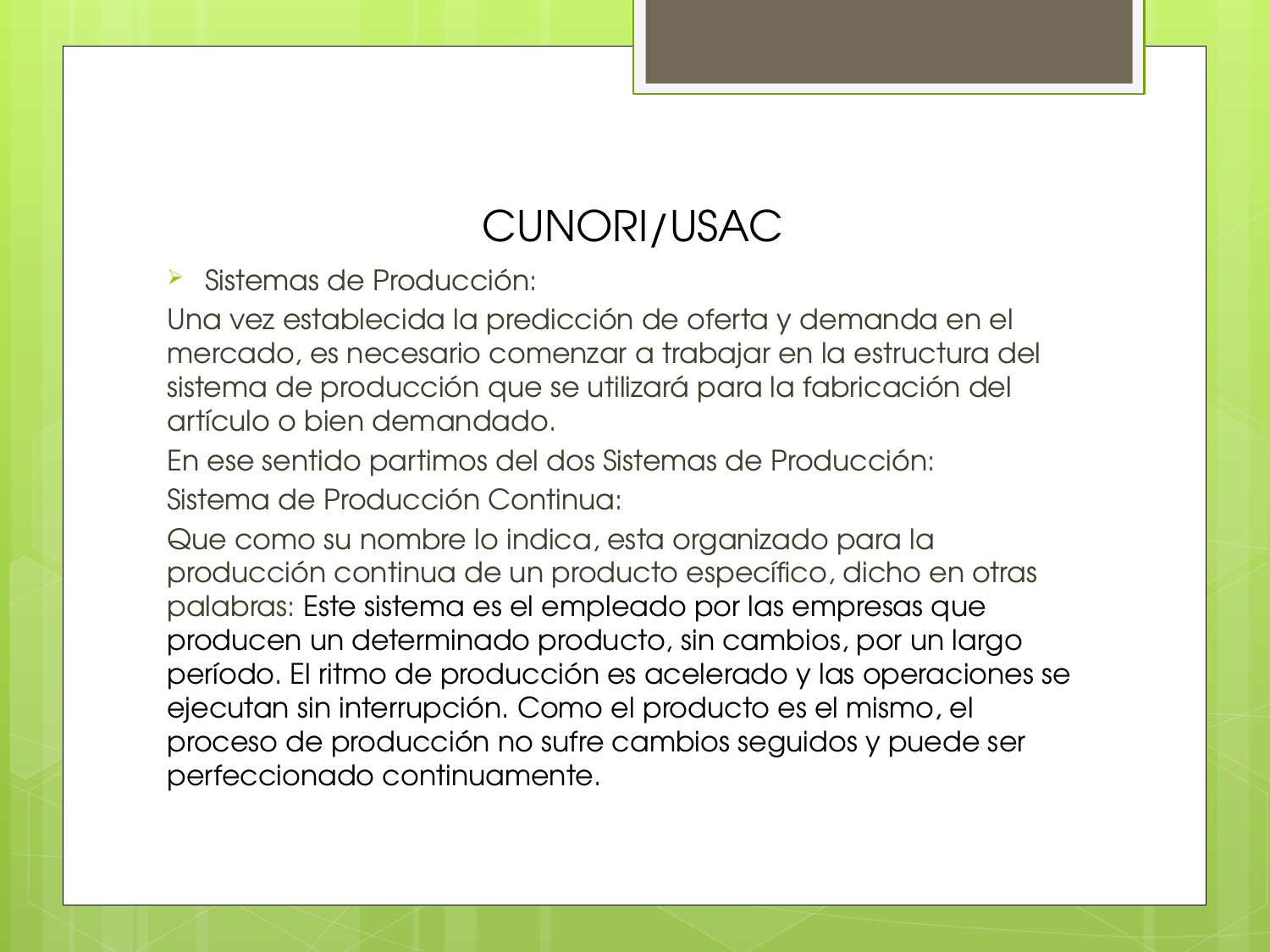

# CUNORI/USAC
Sistemas de Producción:
Una vez establecida la predicción de oferta y demanda en el mercado, es necesario comenzar a trabajar en la estructura del sistema de producción que se utilizará para la fabricación del artículo o bien demandado.
En ese sentido partimos del dos Sistemas de Producción:
Sistema de Producción Continua:
Que como su nombre lo indica, esta organizado para la producción continua de un producto específico, dicho en otras palabras: Este sistema es el empleado por las empresas que producen un determinado producto, sin cambios, por un largo período. El ritmo de producción es acelerado y las operaciones se ejecutan sin interrupción. Como el producto es el mismo, el proceso de producción no sufre cambios seguidos y puede ser perfeccionado continuamente.